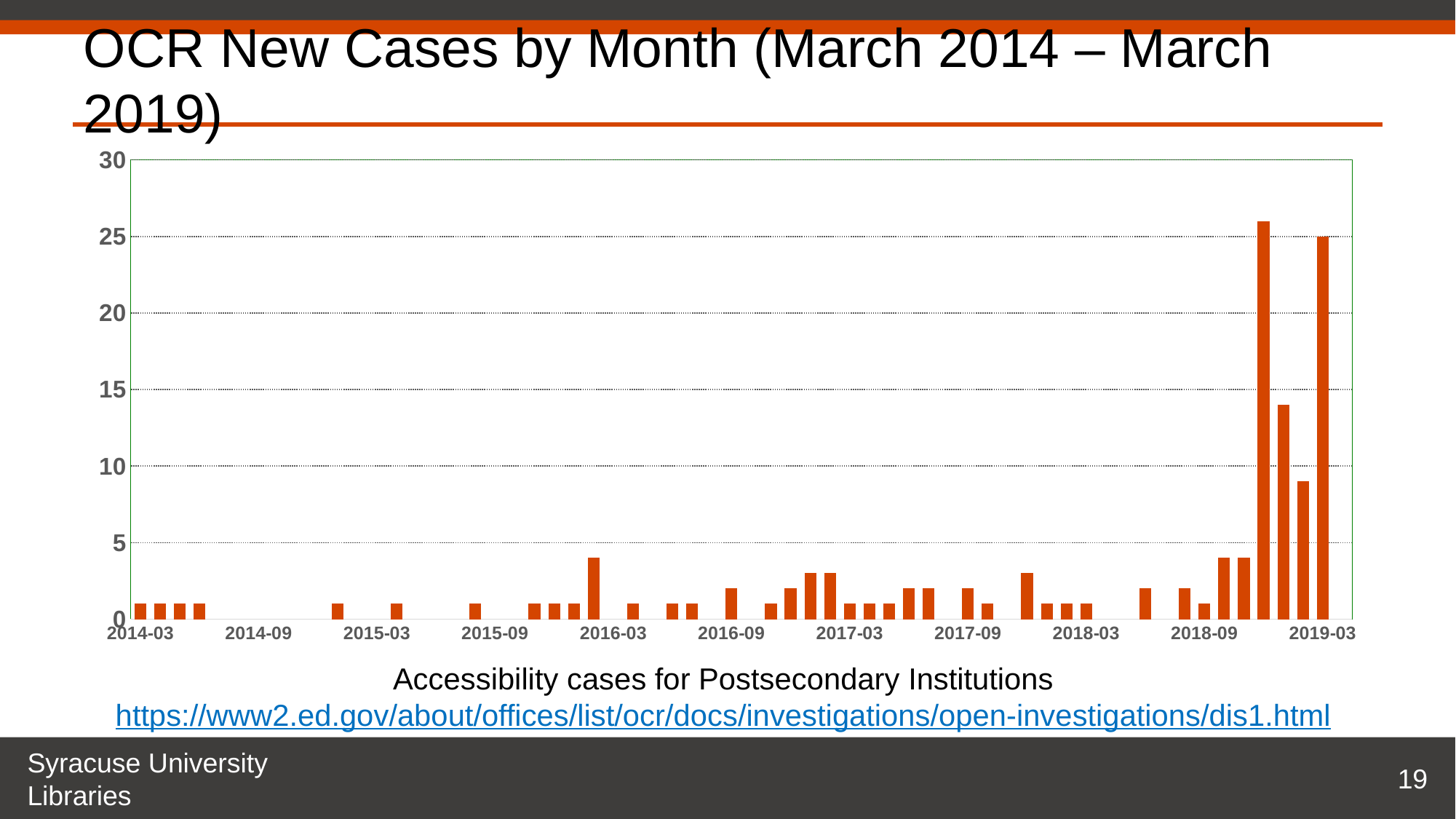

# OCR New Cases by Month (March 2014 – March 2019)

### Chart

| Category | Open Cases |
|---|---|
| 43525 | 25.0 |
| 43497 | 9.0 |
| 43466 | 14.0 |
| 43435 | 26.0 |
| 43405 | 4.0 |
| 43374 | 4.0 |
| 43344 | 1.0 |
| 43313 | 2.0 |
| 43252 | 2.0 |
| 43160 | 1.0 |
| 43132 | 1.0 |
| 43101 | 1.0 |
| 43070 | 3.0 |
| 43009 | 1.0 |
| 42979 | 2.0 |
| 42917 | 2.0 |
| 42887 | 2.0 |
| 42856 | 1.0 |
| 42826 | 1.0 |
| 42795 | 1.0 |
| 42767 | 3.0 |
| 42736 | 3.0 |
| 42705 | 2.0 |
| 42675 | 1.0 |
| 42614 | 2.0 |
| 42552 | 1.0 |
| 42522 | 1.0 |
| 42461 | 1.0 |
| 42401 | 4.0 |
| 42370 | 1.0 |
| 42339 | 1.0 |
| 42309 | 1.0 |
| 42217 | 1.0 |
| 42095 | 1.0 |
| 42005 | 1.0 |
| 41791 | 1.0 |
| 41760 | 1.0 |
| 41730 | 1.0 |
| 41699 | 1.0 |
|  | None |
|  | None |
|  | None |
|  | None |
|  | None |
|  | None |
|  | None |
|  | None |
|  | None |
|  | None |
|  | None |
|  | None |
|  | None |
|  | None |
|  | None |
|  | None |
|  | None |
|  | None |
|  | None |
|  | None |
|  | None |
|  | None |
|  | None |
|  | None |
|  | None |
|  | None |
|  | None |
|  | None |
|  | None |
|  | None |
|  | None |
|  | None |
|  | None |
|  | None |
|  | None |
|  | None |
|  | None |
|  | None |
|  | None |
|  | None |
|  | None |
|  | None |
|  | None |
|  | None |
|  | None |
|  | None |
|  | None |
|  | None |
|  | None |
|  | None |
|  | None |
|  | None |
|  | None |
|  | None |
|  | None |
|  | None |
|  | None |
|  | None |
|  | None |
|  | None |
|  | None |
|  | None |
|  | None |
|  | None |
|  | None |
|  | None |
|  | None |
|  | None |
|  | None |
|  | None |
|  | None |
|  | None |
|  | None |
|  | None |
|  | None |
|  | None |
|  | None |
|  | None |
|  | None |
|  | None |
|  | None |
|  | None |
|  | None |
|  | None |
|  | None |
|  | None |
|  | None |
|  | None |
|  | None |
|  | None |
|  | None |
|  | None |
Accessibility cases for Postsecondary Institutions https://www2.ed.gov/about/offices/list/ocr/docs/investigations/open-investigations/dis1.html
19